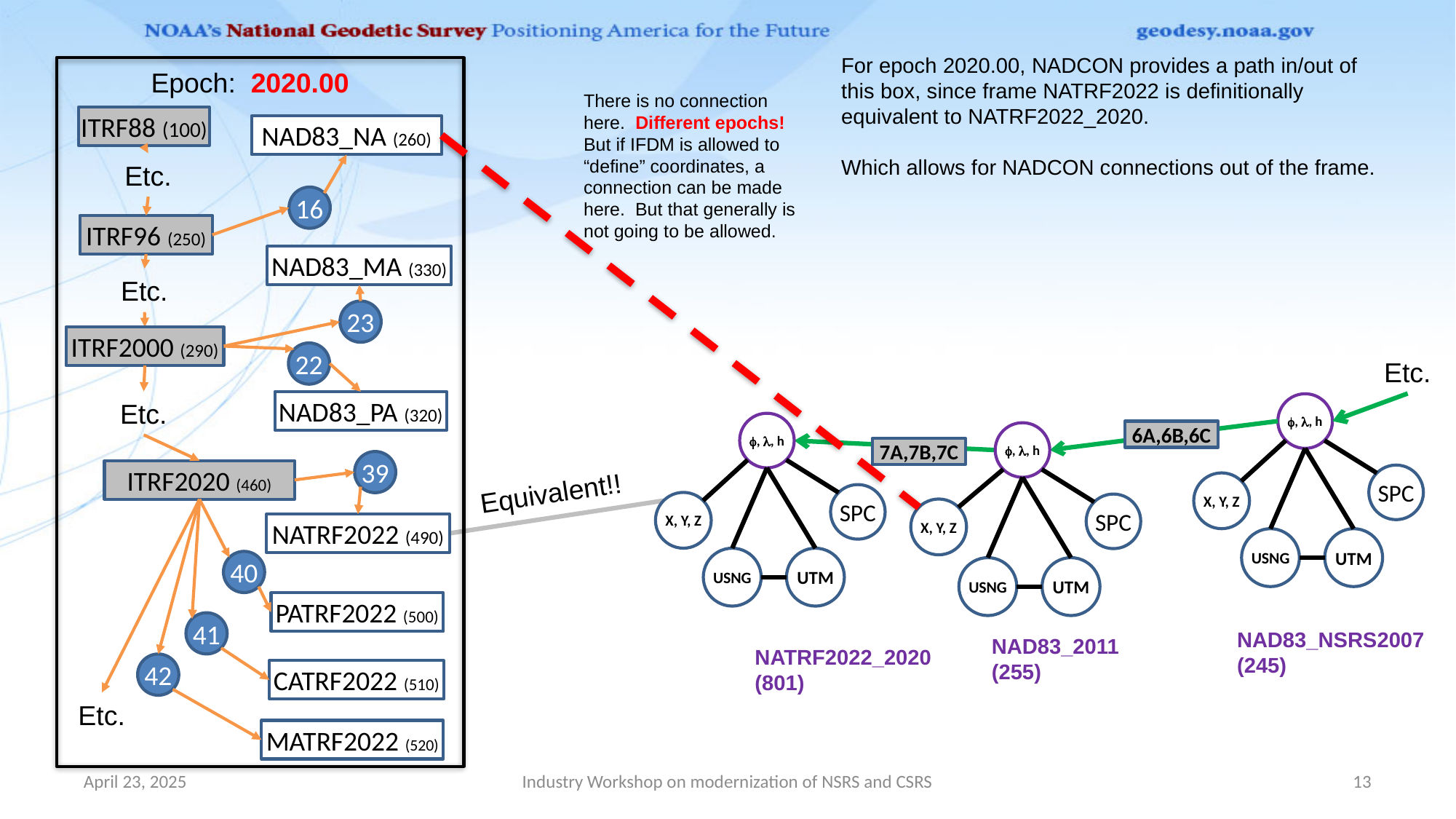

All NGS frames, ITRFs and WGS84s
Connected by 14-parameter Helmert transformations
Epoch 2010.00
For epoch 2020.00, NADCON provides a path in/out of this box, since frame NATRF2022 is definitionally equivalent to NATRF2022_2020.

Which allows for NADCON connections out of the frame.

Epoch:  2020.00
ITRF88 (100)
NAD83_NA (260)
Etc.
16
ITRF96 (250)
NAD83_MA (330)
Etc.
23
ITRF2000 (290)
22
Etc.
NAD83_PA (320)
39
ITRF2020 (460)
NATRF2022 (490)
40
PATRF2022 (500)
41
42
CATRF2022 (510)
Etc.
MATRF2022 (520)
There is no connection
here.  Different epochs!
But if IFDM is allowed to “define” coordinates, a connection can be made here.  But that generally is not going to be allowed.
Etc.
φ, λ, h
SPC
X, Y, Z
USNG
UTM
φ, λ, h
SPC
X, Y, Z
USNG
UTM
6A,6B,6C
φ, λ, h
7A,7B,7C
SPC
USNG
UTM
Equivalent!!
X, Y, Z
NAD83_NSRS2007
(245)
NAD83_2011
(255)
NATRF2022_2020
(801)
April 23, 2025
Industry Workshop on modernization of NSRS and CSRS
13